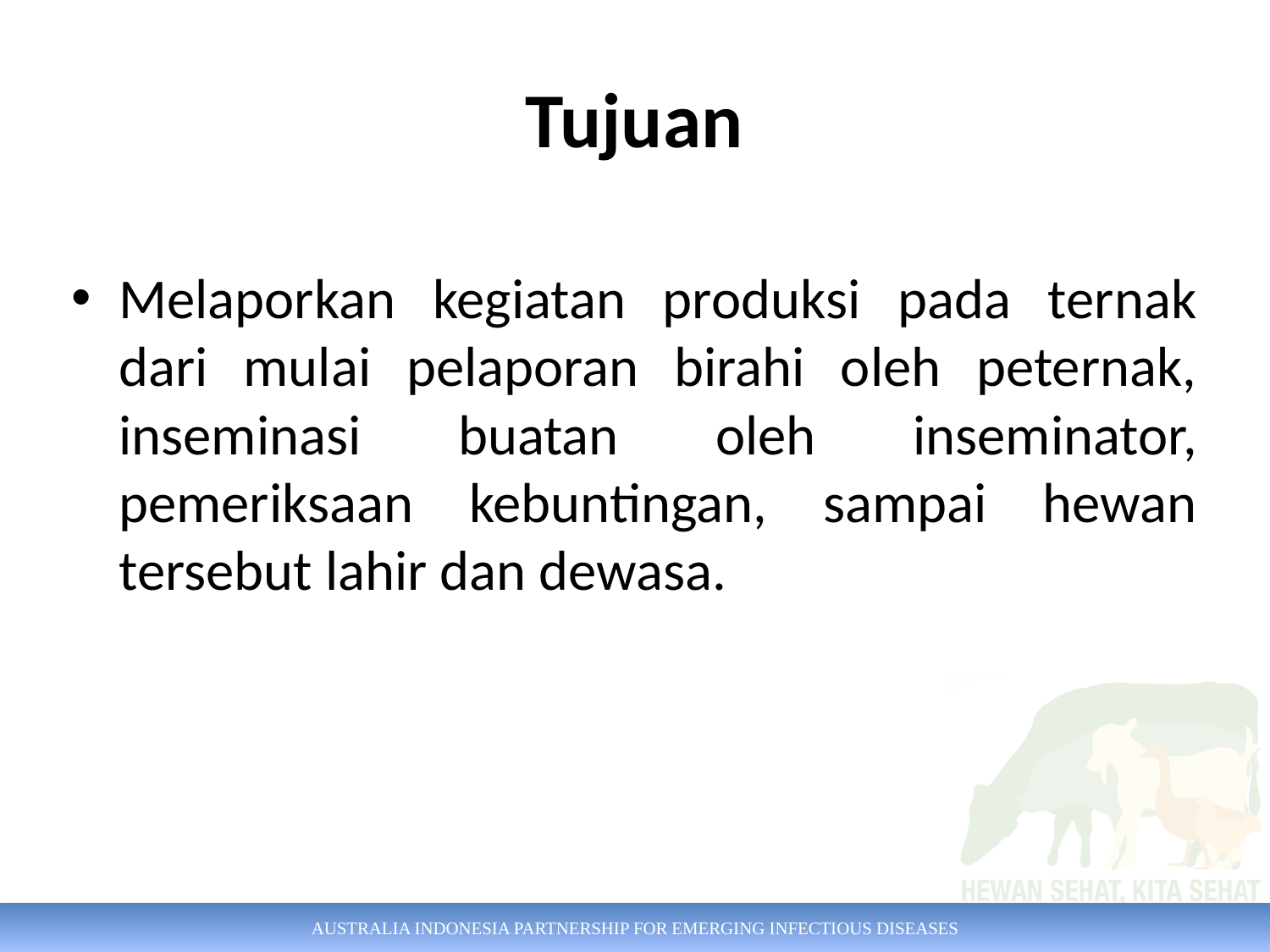

# Tujuan
Melaporkan kegiatan produksi pada ternak dari mulai pelaporan birahi oleh peternak, inseminasi buatan oleh inseminator, pemeriksaan kebuntingan, sampai hewan tersebut lahir dan dewasa.